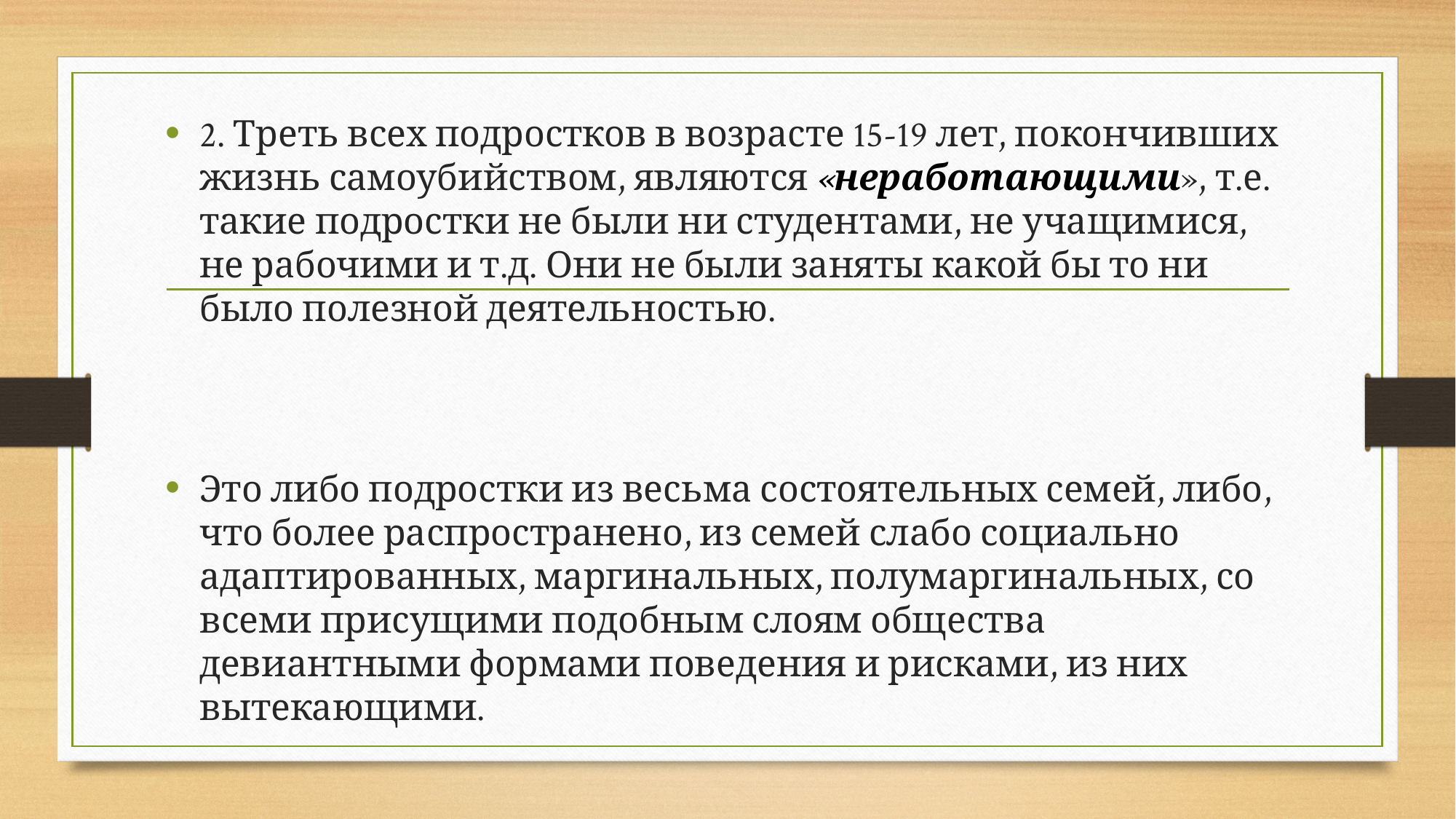

2. Треть всех подростков в возрасте 15-19 лет, покончивших жизнь самоубийством, являются «неработающими», т.е. такие подростки не были ни студентами, не учащимися, не рабочими и т.д. Они не были заняты какой бы то ни было полезной деятельностью.

Это либо подростки из весьма состоятельных семей, либо, что более распространено, из семей слабо социально адаптированных, маргинальных, полумаргинальных, со всеми присущими подобным слоям общества девиантными формами поведения и рисками, из них вытекающими.